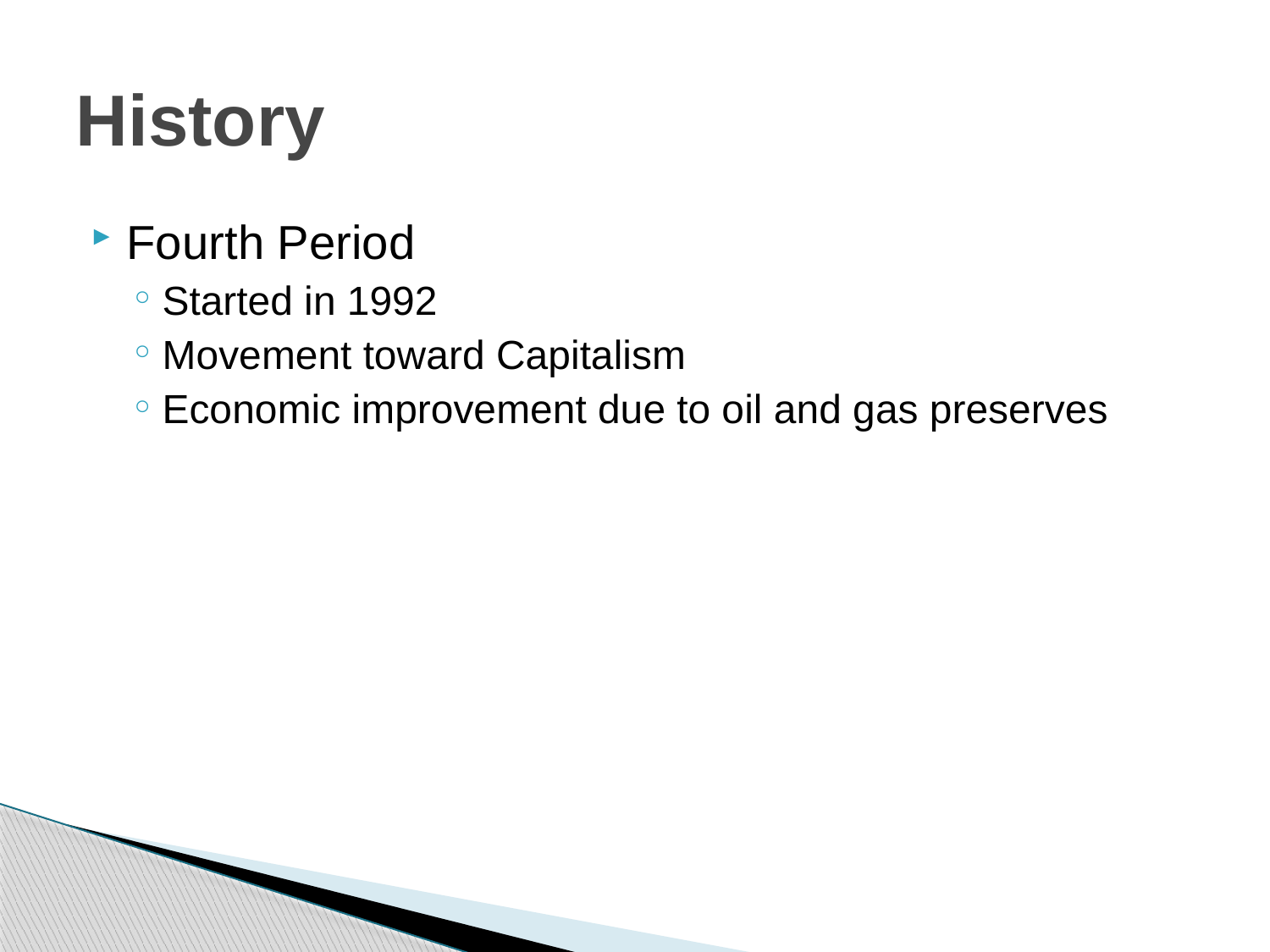

# History
Fourth Period
Started in 1992
Movement toward Capitalism
Economic improvement due to oil and gas preserves